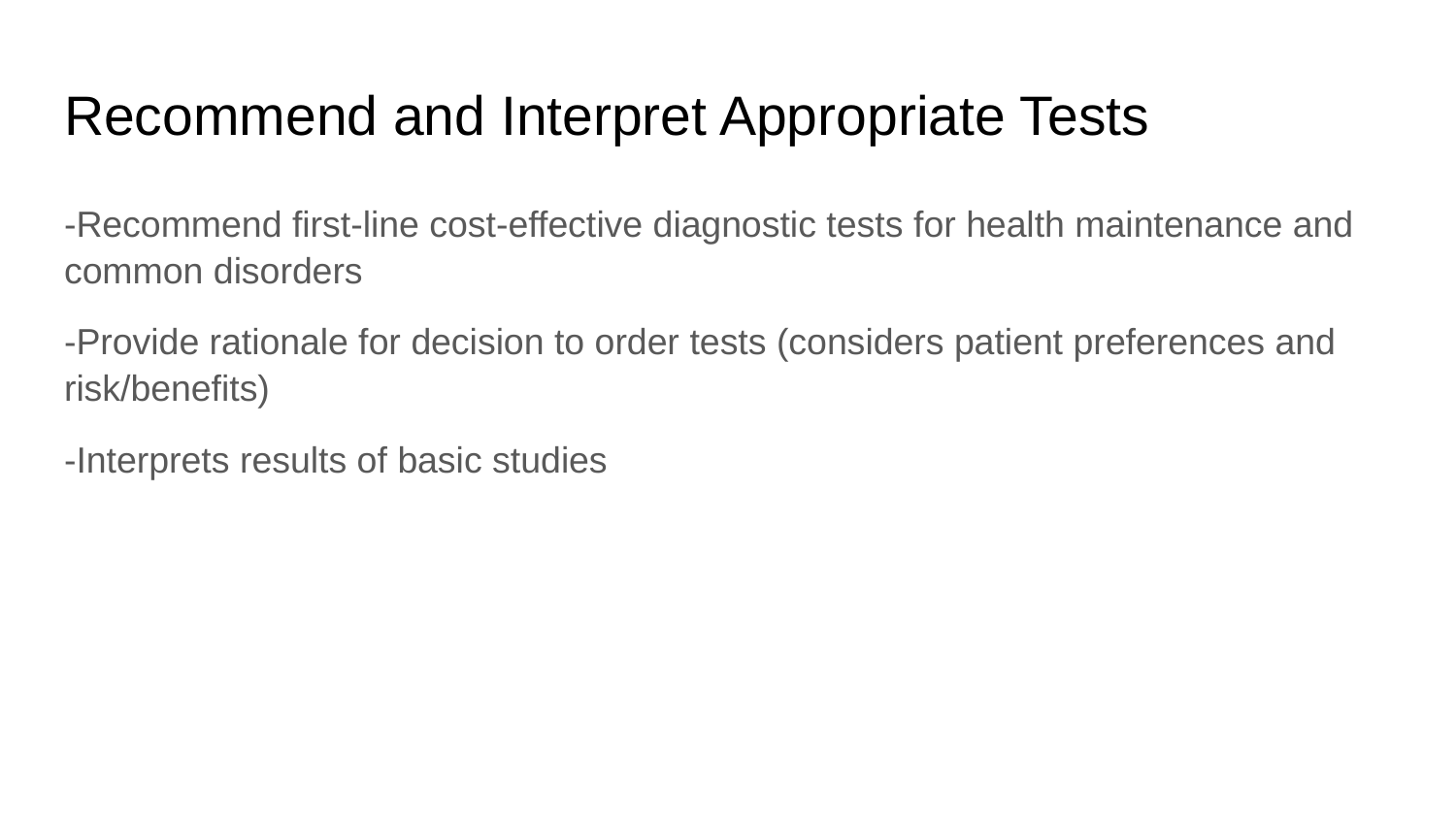

# Recommend and Interpret Appropriate Tests
-Recommend first-line cost-effective diagnostic tests for health maintenance and common disorders
-Provide rationale for decision to order tests (considers patient preferences and risk/benefits)
-Interprets results of basic studies